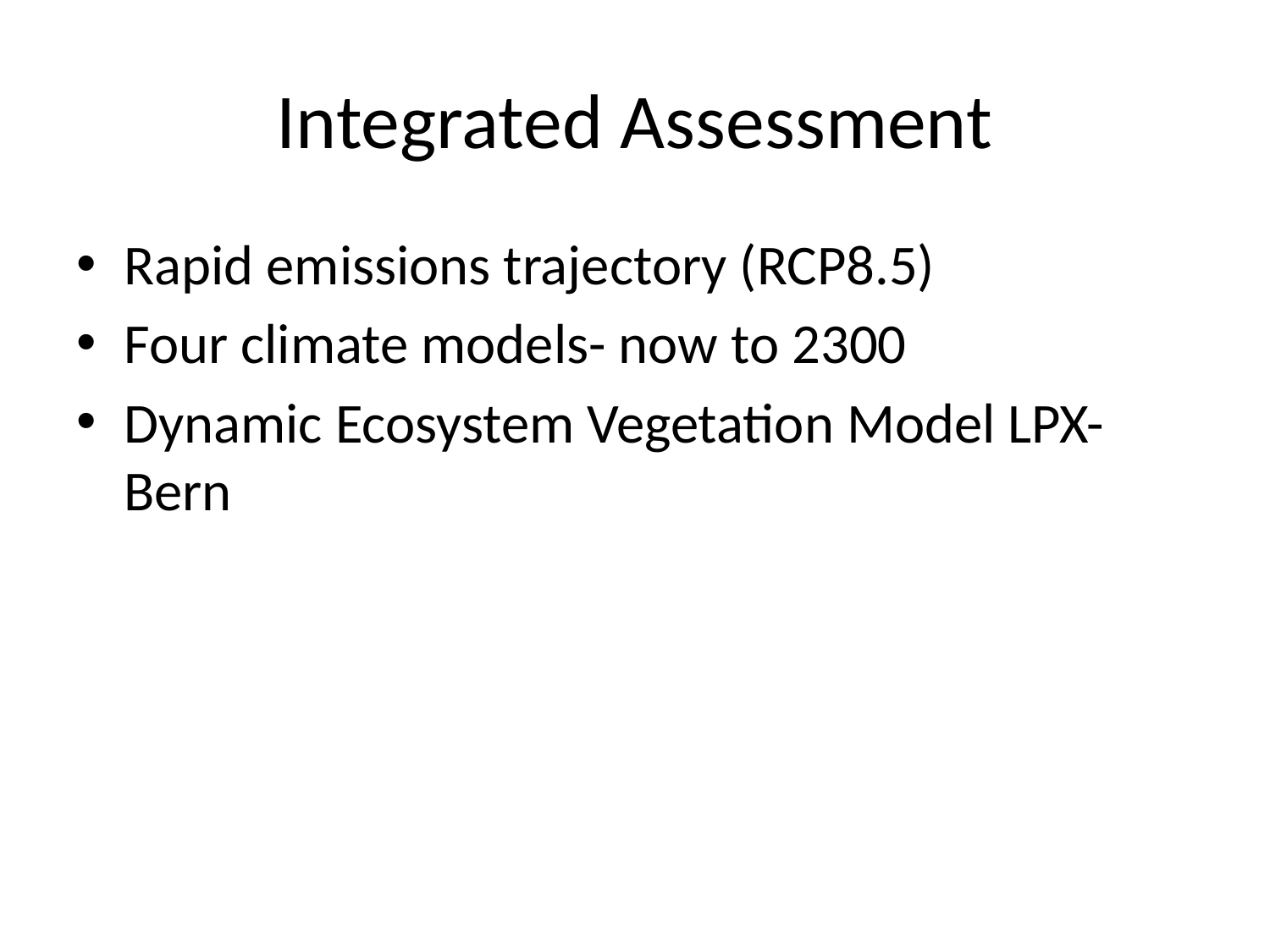

# Integrated Assessment
Rapid emissions trajectory (RCP8.5)
Four climate models- now to 2300
Dynamic Ecosystem Vegetation Model LPX-Bern